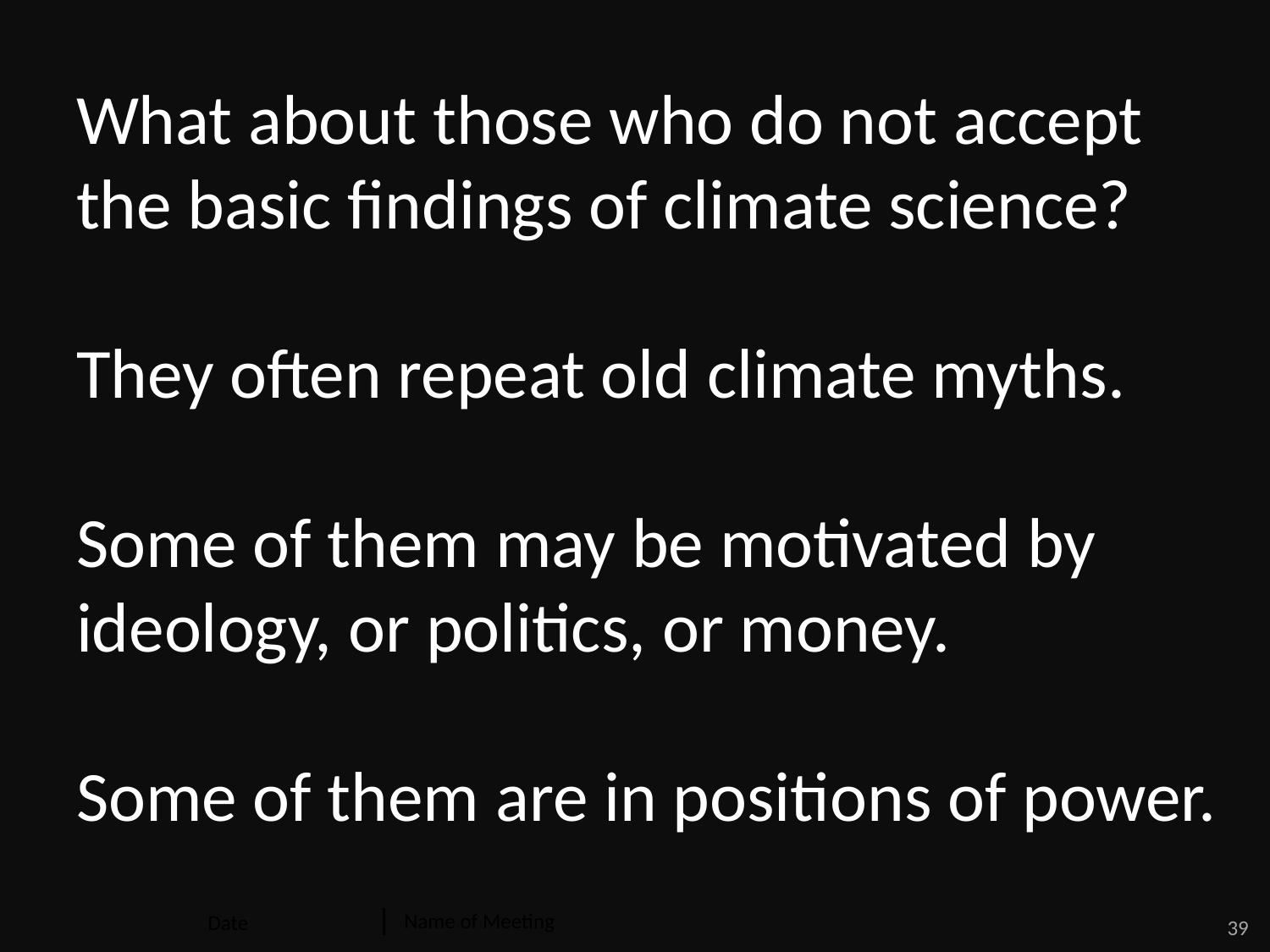

# What about those who do not accept the basic findings of climate science? They often repeat old climate myths. Some of them may be motivated by ideology, or politics, or money. Some of them are in positions of power.